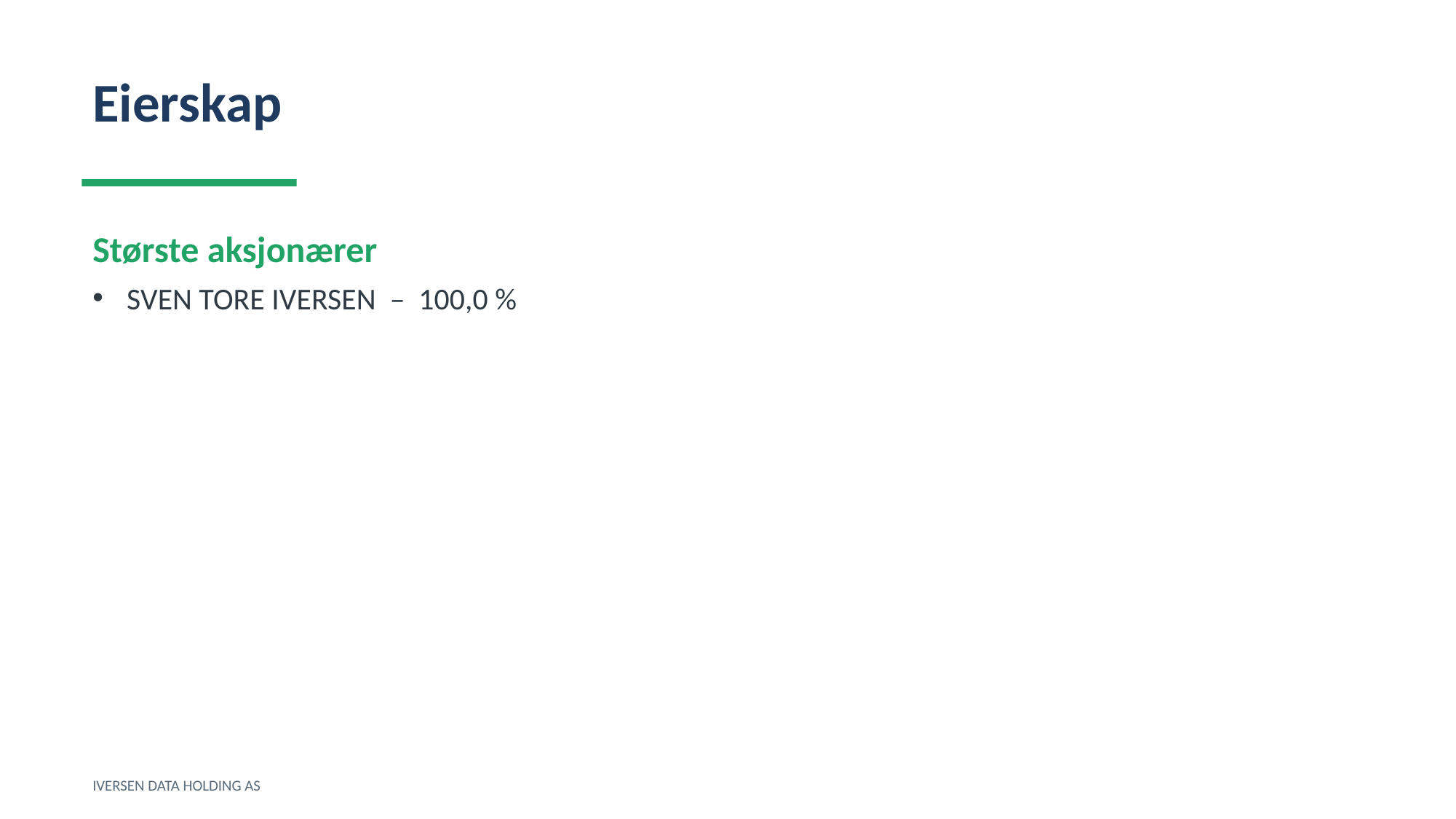

Eierskap

Største aksjonærer
SVEN TORE IVERSEN  –  100,0 %
IVERSEN DATA HOLDING AS